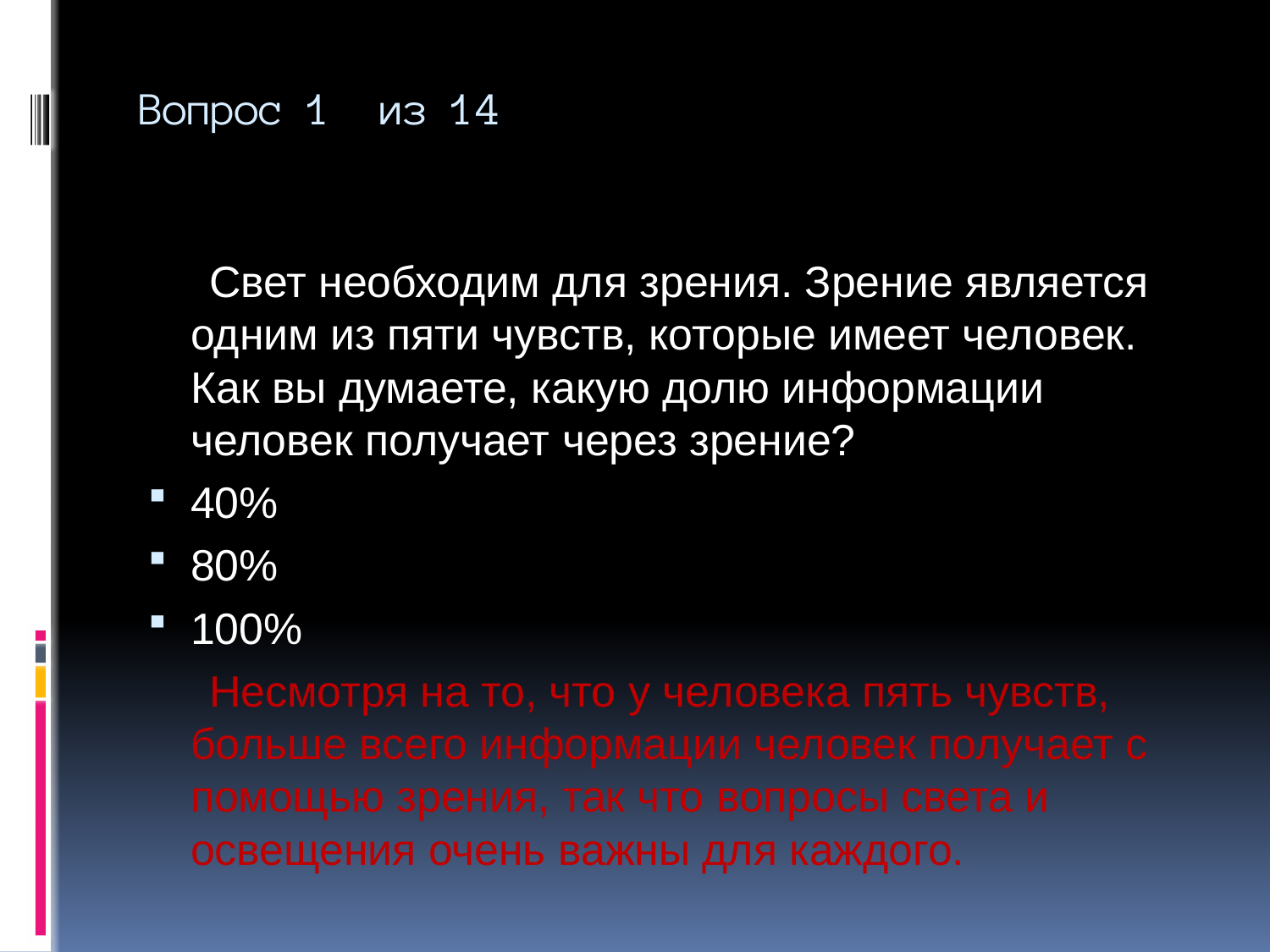

# Вопрос 1  из 14
     Свет необходим для зрения. Зрение является одним из пяти чувств, которые имеет человек. Как вы думаете, какую долю информации человек получает через зрение?
40%
80%
100%
     Несмотря на то, что у человека пять чувств, больше всего информации человек получает с помощью зрения, так что вопросы света и освещения очень важны для каждого.